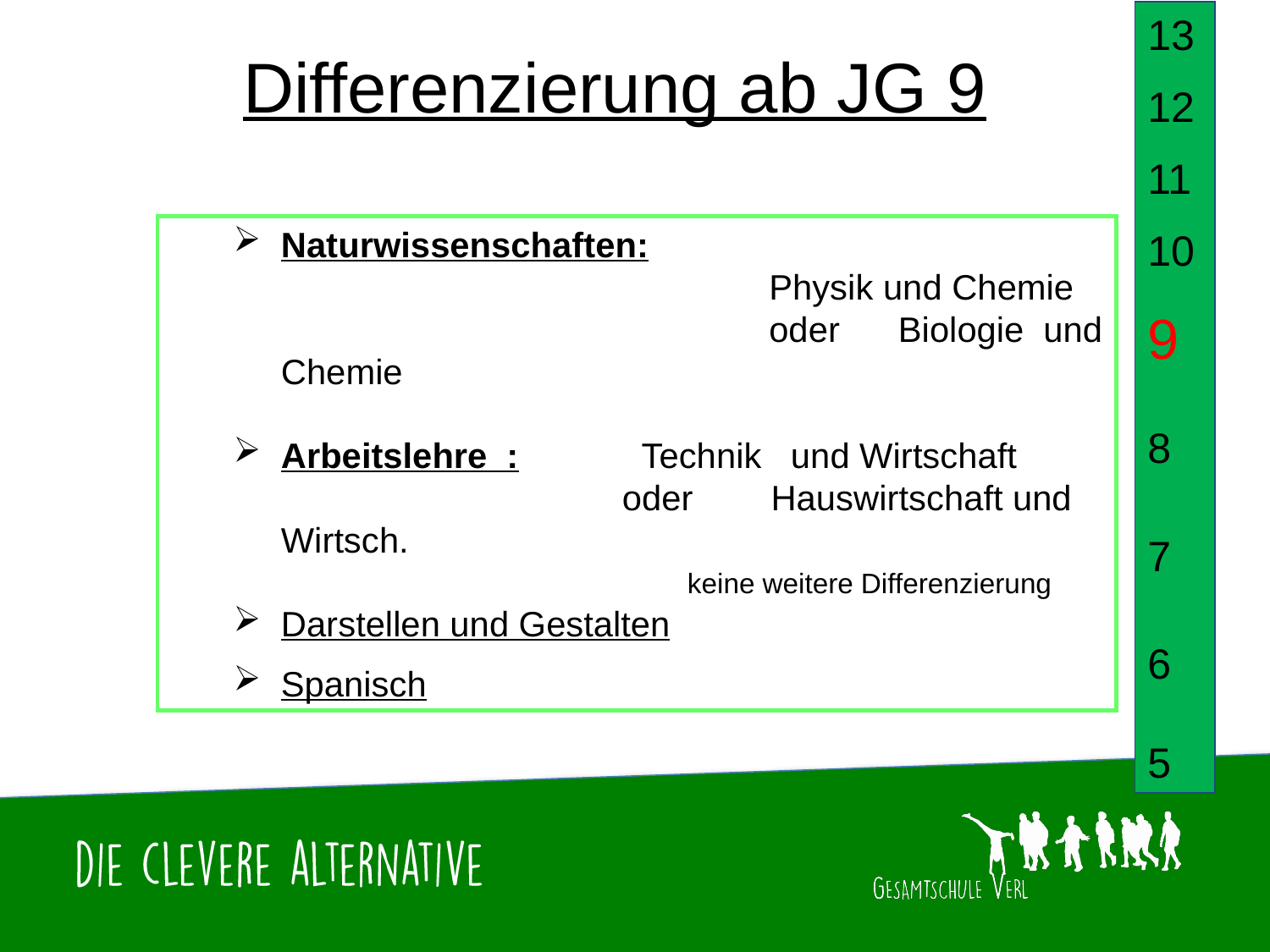

13
12
11
10
9

8

7

6

5
 Differenzierung ab JG 9
Naturwissenschaften:    	 					           Physik und Chemie 		     	           oder      Biologie  und Chemie

Arbeitslehre  :	           Technik   und Wirtschaft		                      oder        Hauswirtschaft und Wirtsch.

Darstellen und Gestalten
Spanisch
keine weitere Differenzierung